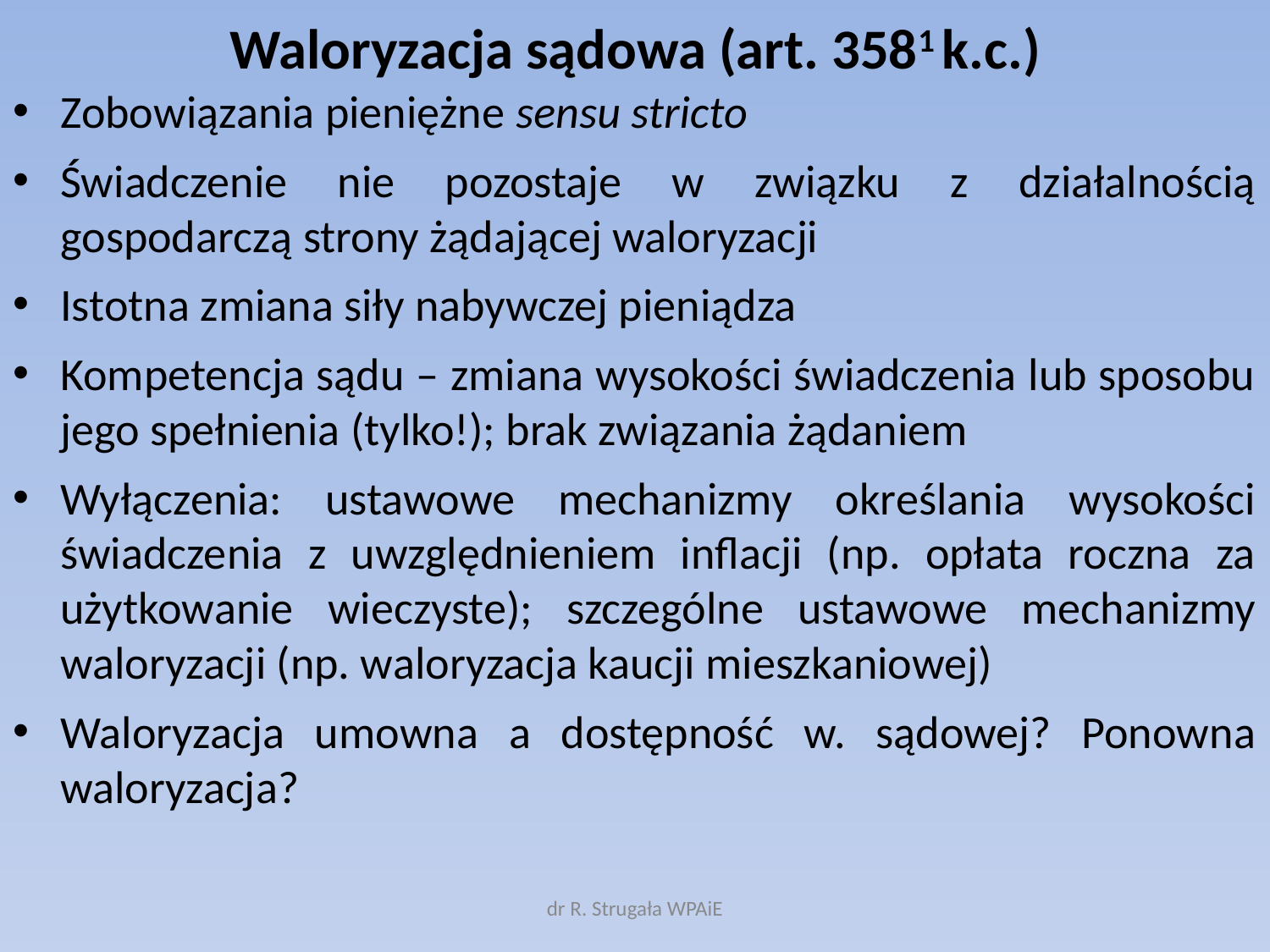

# Waloryzacja sądowa (art. 3581 k.c.)
Zobowiązania pieniężne sensu stricto
Świadczenie nie pozostaje w związku z działalnością gospodarczą strony żądającej waloryzacji
Istotna zmiana siły nabywczej pieniądza
Kompetencja sądu – zmiana wysokości świadczenia lub sposobu jego spełnienia (tylko!); brak związania żądaniem
Wyłączenia: ustawowe mechanizmy określania wysokości świadczenia z uwzględnieniem inflacji (np. opłata roczna za użytkowanie wieczyste); szczególne ustawowe mechanizmy waloryzacji (np. waloryzacja kaucji mieszkaniowej)
Waloryzacja umowna a dostępność w. sądowej? Ponowna waloryzacja?

dr R. Strugała WPAiE